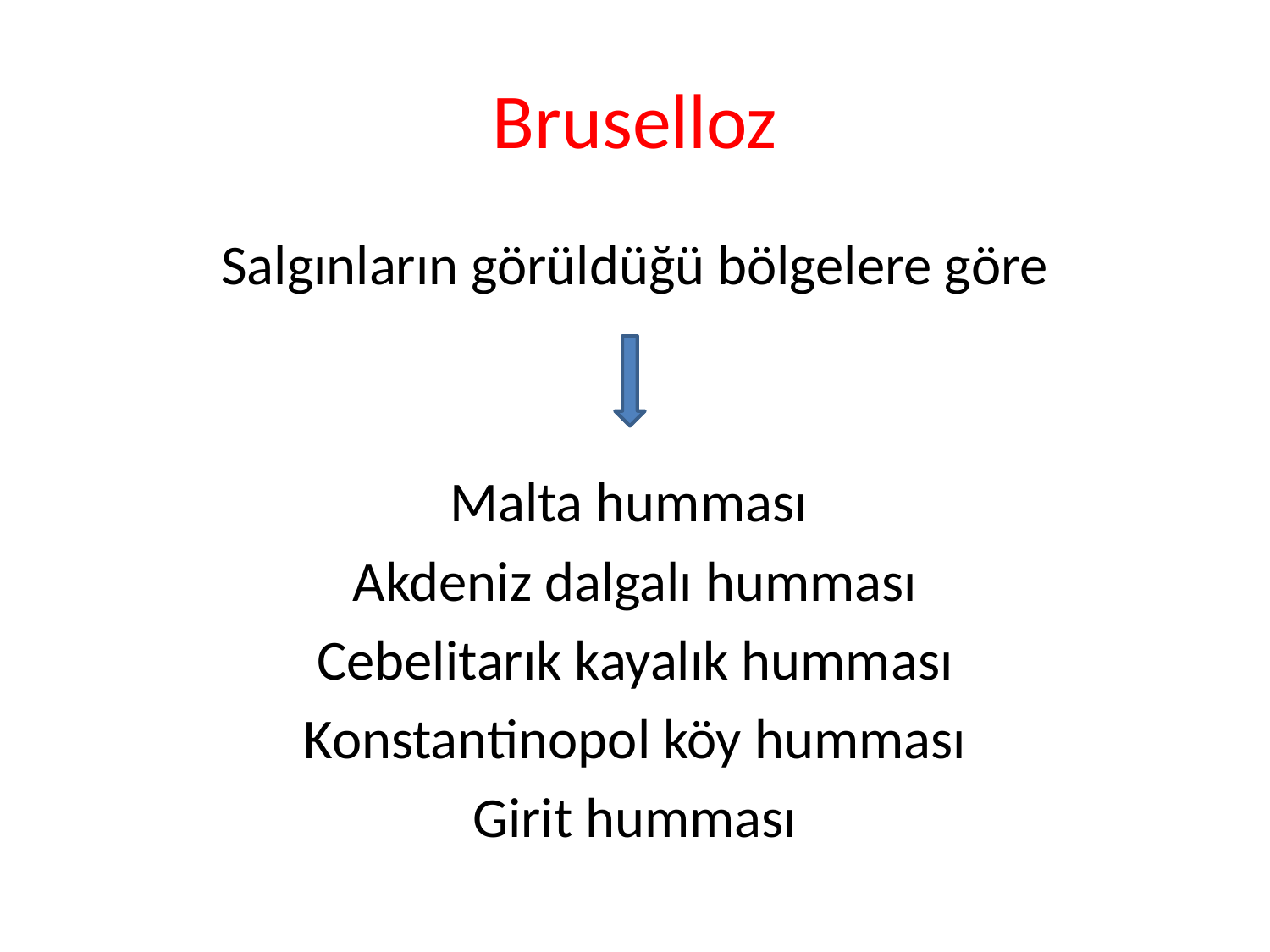

# Bruselloz
Salgınların görüldüğü bölgelere göre

Malta humması
Akdeniz dalgalı humması
Cebelitarık kayalık humması
Konstantinopol köy humması
Girit humması